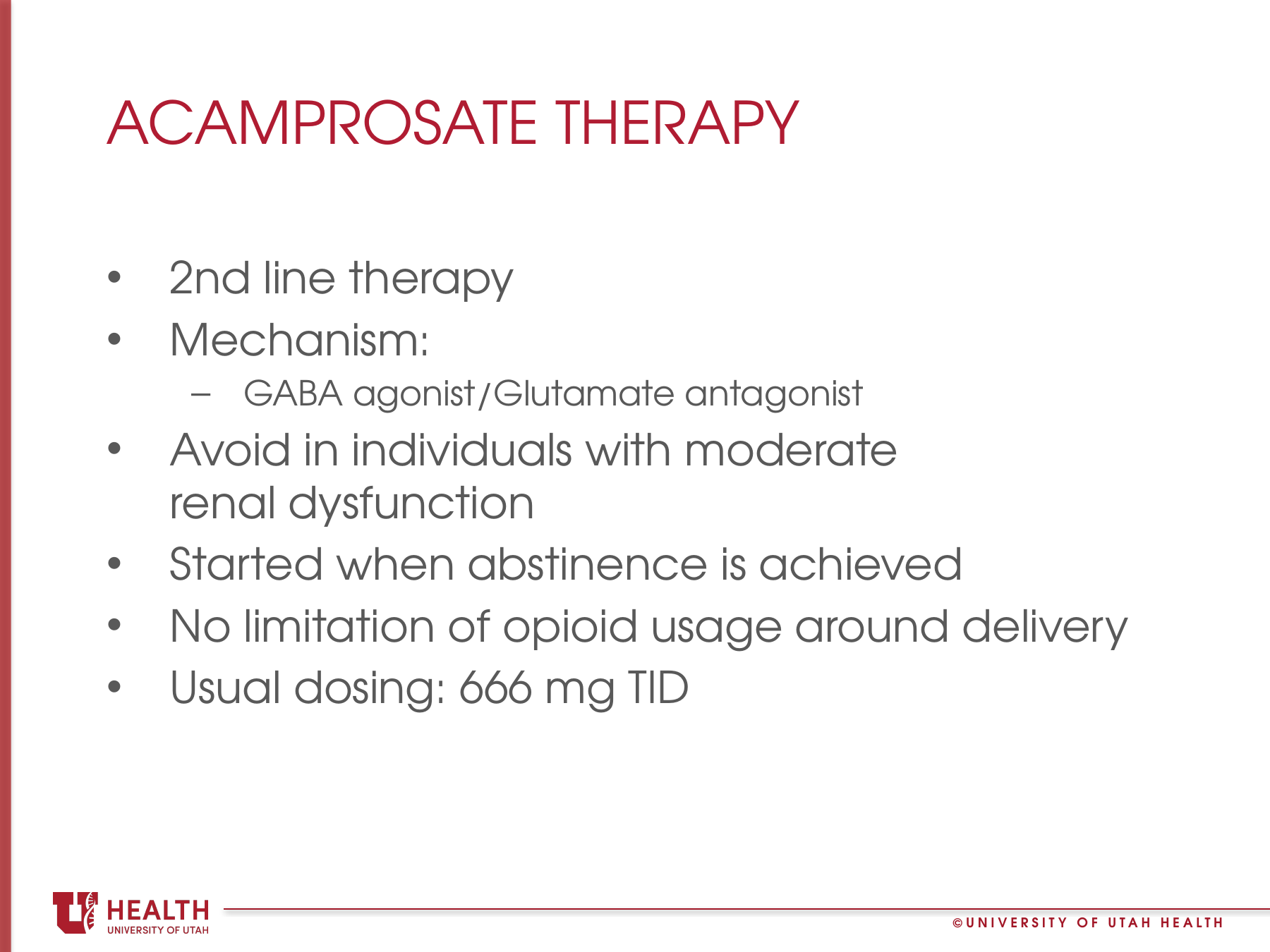

# Acamprosate therapy
2nd line therapy
Mechanism:
GABA agonist/Glutamate antagonist
Avoid in individuals with moderate renal dysfunction
Started when abstinence is achieved
No limitation of opioid usage around delivery
Usual dosing: 666 mg TID